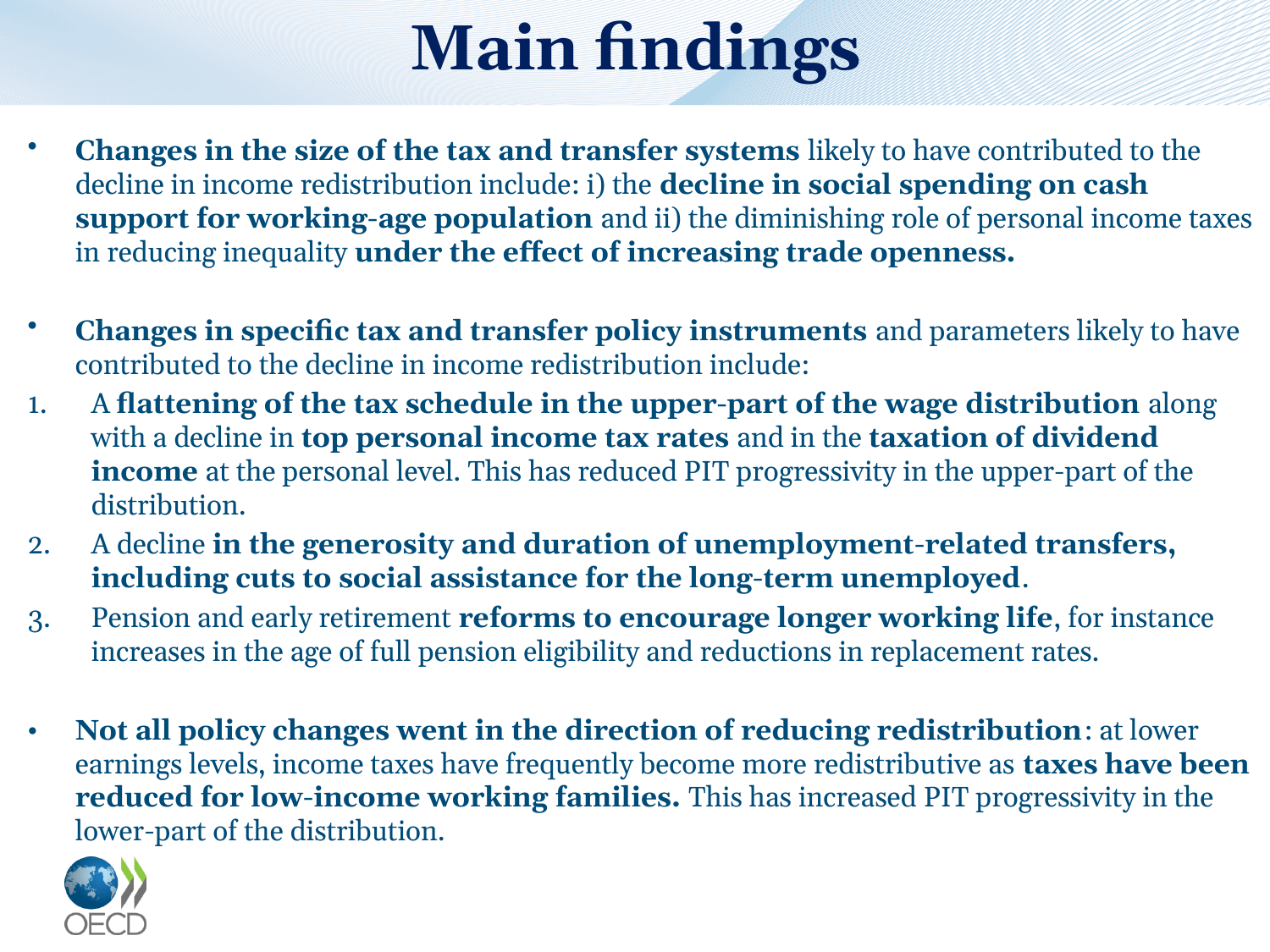

# Main findings
Changes in the size of the tax and transfer systems likely to have contributed to the decline in income redistribution include: i) the decline in social spending on cash support for working-age population and ii) the diminishing role of personal income taxes in reducing inequality under the effect of increasing trade openness.

Changes in specific tax and transfer policy instruments and parameters likely to have contributed to the decline in income redistribution include:
A flattening of the tax schedule in the upper-part of the wage distribution along with a decline in top personal income tax rates and in the taxation of dividend income at the personal level. This has reduced PIT progressivity in the upper-part of the distribution.
A decline in the generosity and duration of unemployment-related transfers, including cuts to social assistance for the long-term unemployed.
Pension and early retirement reforms to encourage longer working life, for instance increases in the age of full pension eligibility and reductions in replacement rates.

Not all policy changes went in the direction of reducing redistribution: at lower earnings levels, income taxes have frequently become more redistributive as taxes have been reduced for low-income working families. This has increased PIT progressivity in the lower-part of the distribution.